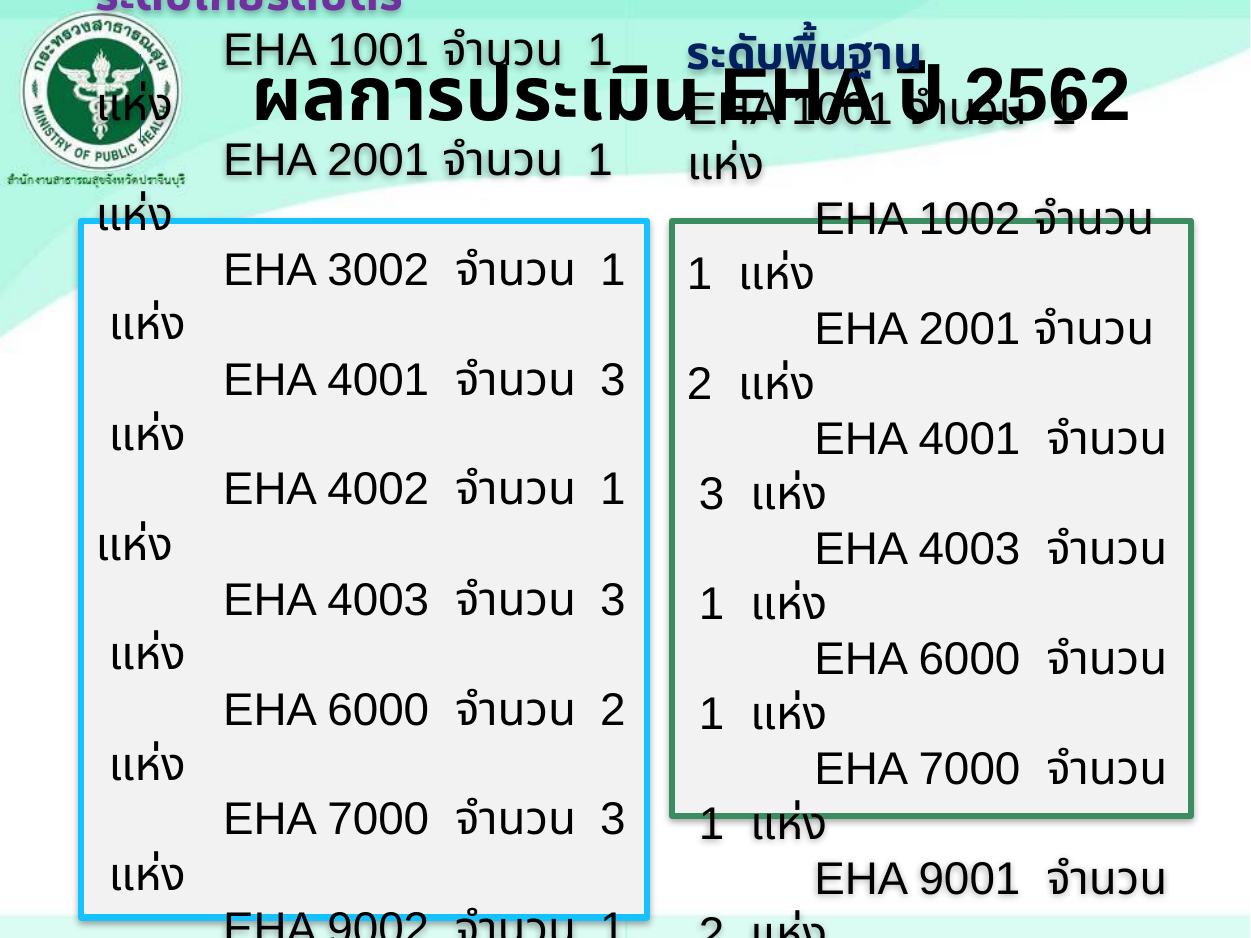

# ผลการประเมิน EHA ปี 2562

ระดับเกียรติบัตร
          EHA 1001 จำนวน  1  แห่ง
          EHA 2001 จำนวน  1  แห่ง
          EHA 3002  จำนวน  1  แห่ง
          EHA 4001  จำนวน  3  แห่ง
          EHA 4002  จำนวน  1 แห่ง
          EHA 4003  จำนวน  3  แห่ง
          EHA 6000  จำนวน  2  แห่ง
          EHA 7000  จำนวน  3  แห่ง
          EHA 9002  จำนวน  1  แห่ง
          EHA 9003  จำนวน  2  แห่ง

ระดับพื้นฐาน
EHA 1001 จำนวน  1  แห่ง
          EHA 1002 จำนวน  1  แห่ง
          EHA 2001 จำนวน  2  แห่ง
          EHA 4001  จำนวน  3  แห่ง
          EHA 4003  จำนวน  1  แห่ง
          EHA 6000  จำนวน  1  แห่ง
          EHA 7000  จำนวน  1  แห่ง
          EHA 9001  จำนวน  2  แห่ง